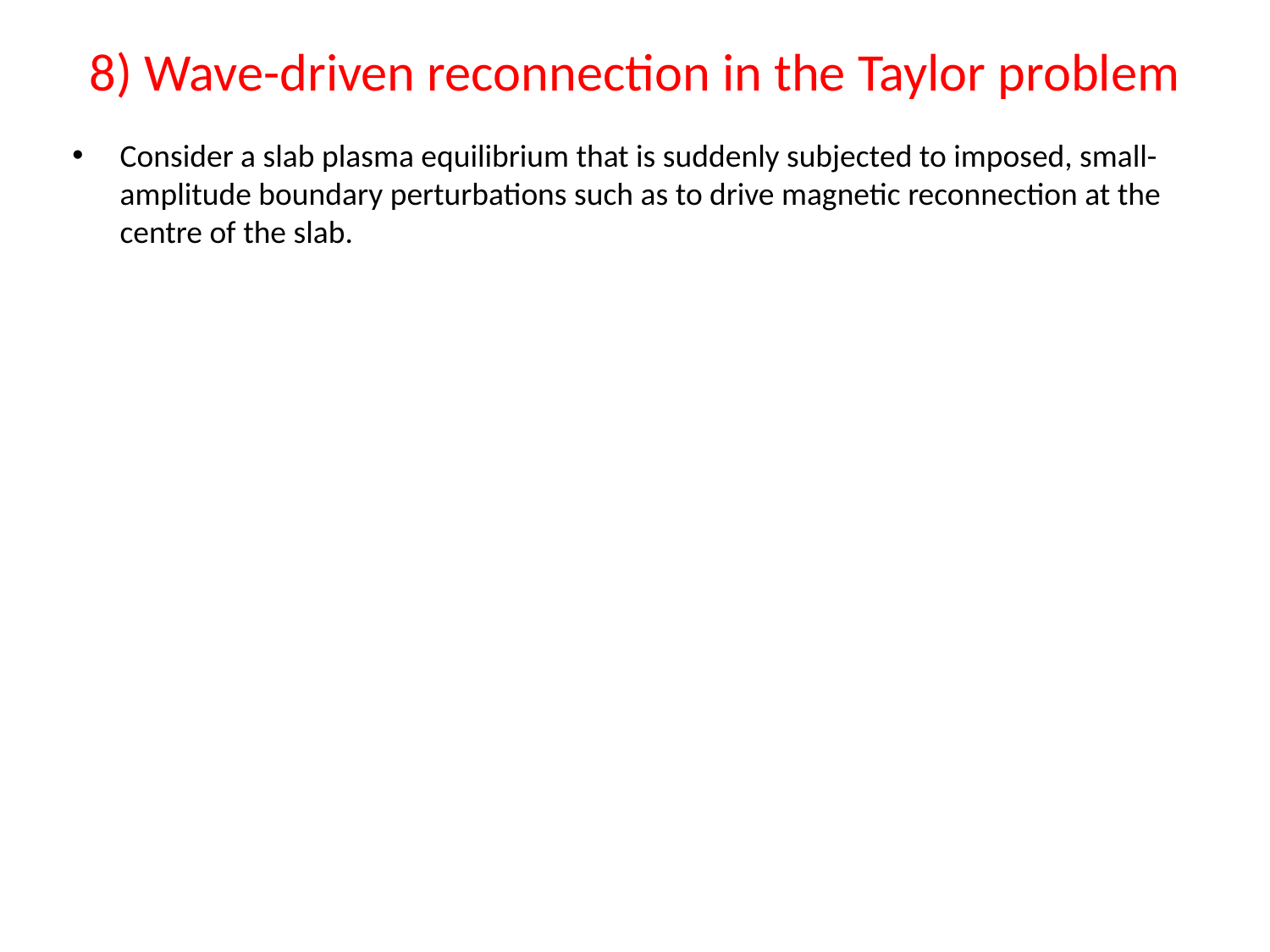

# 8) Wave-driven reconnection in the Taylor problem
Consider a slab plasma equilibrium that is suddenly subjected to imposed, small-amplitude boundary perturbations such as to drive magnetic reconnection at the centre of the slab.